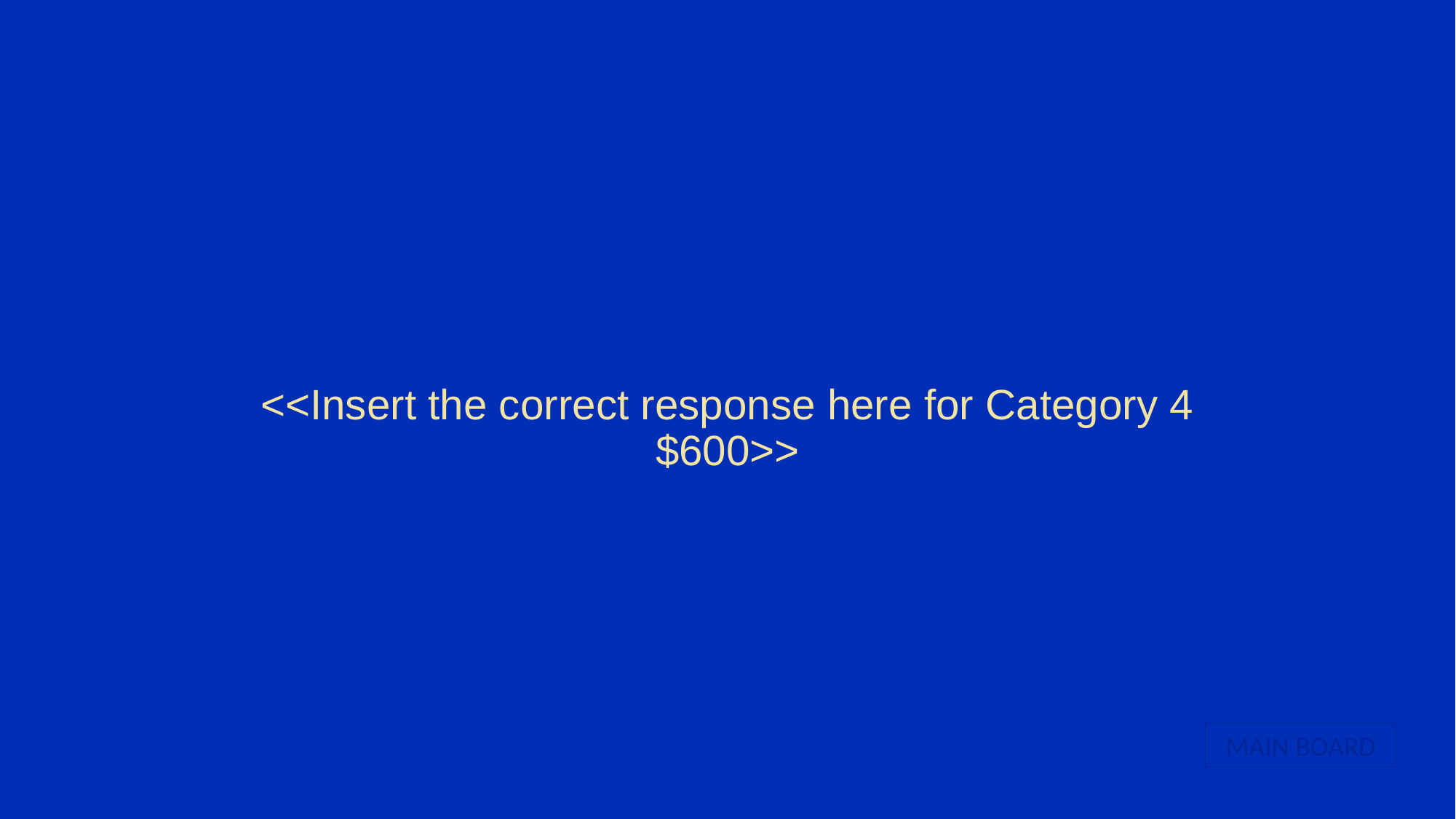

# <<Insert the correct response here for Category 4 $600>>
MAIN BOARD